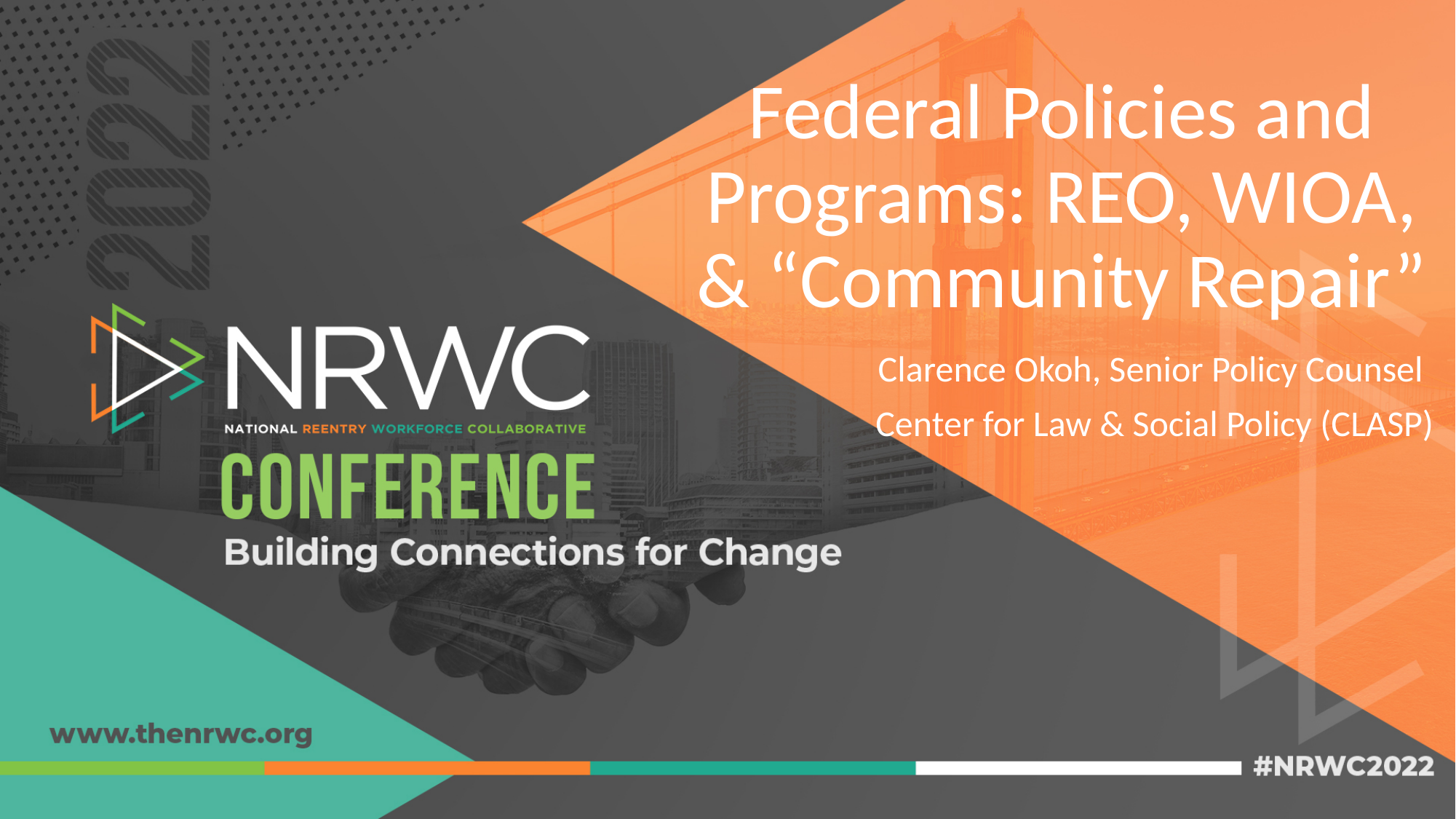

# Federal Policies and Programs: REO, WIOA, & “Community Repair”
Clarence Okoh, Senior Policy Counsel
Center for Law & Social Policy (CLASP)